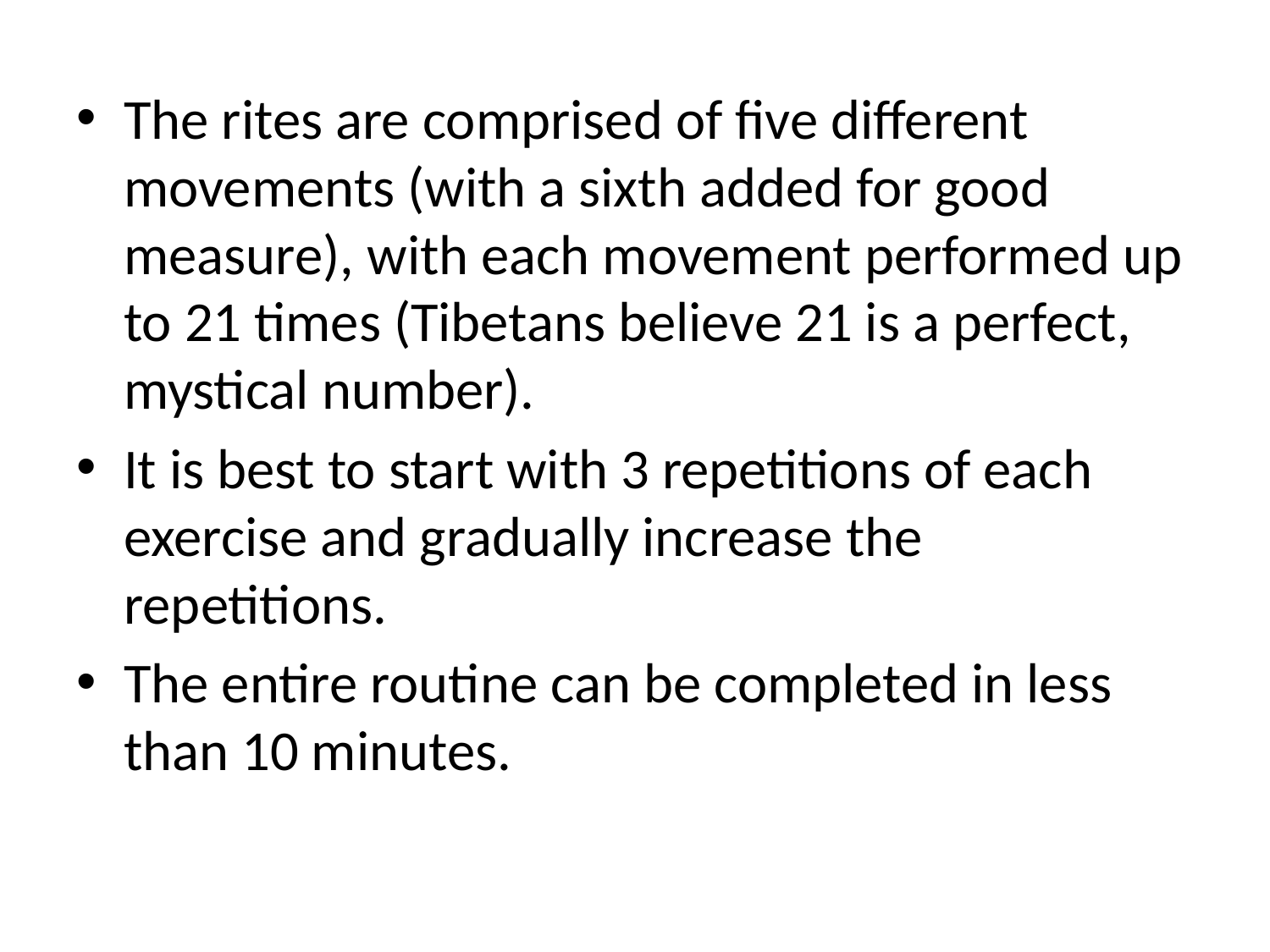

The rites are comprised of five different movements (with a sixth added for good measure), with each movement performed up to 21 times (Tibetans believe 21 is a perfect, mystical number).
It is best to start with 3 repetitions of each exercise and gradually increase the repetitions.
The entire routine can be completed in less than 10 minutes.